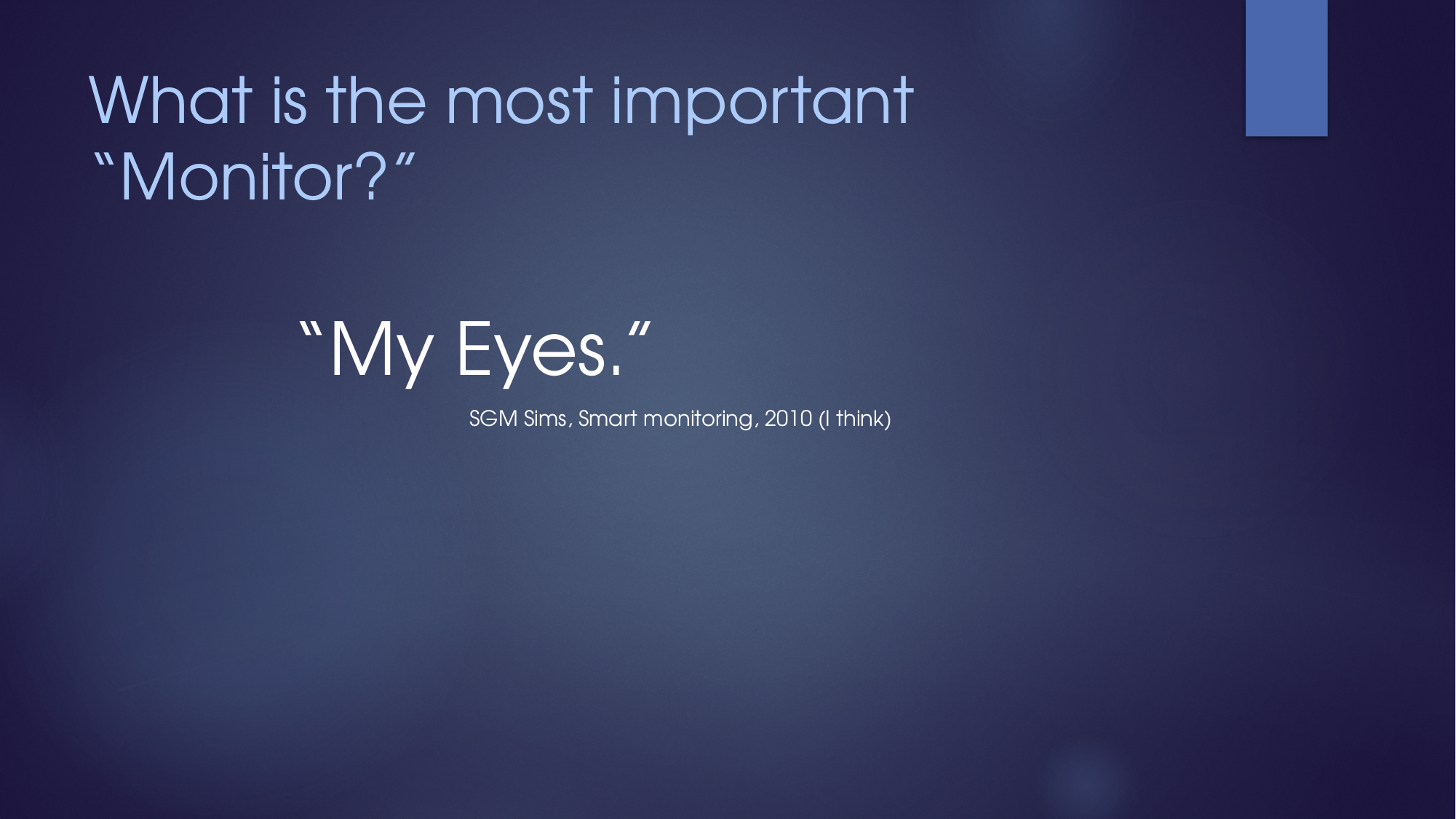

# What is the most important “Monitor?”

“My Eyes.”
SGM Sims, Smart monitoring, 2010 (I think)